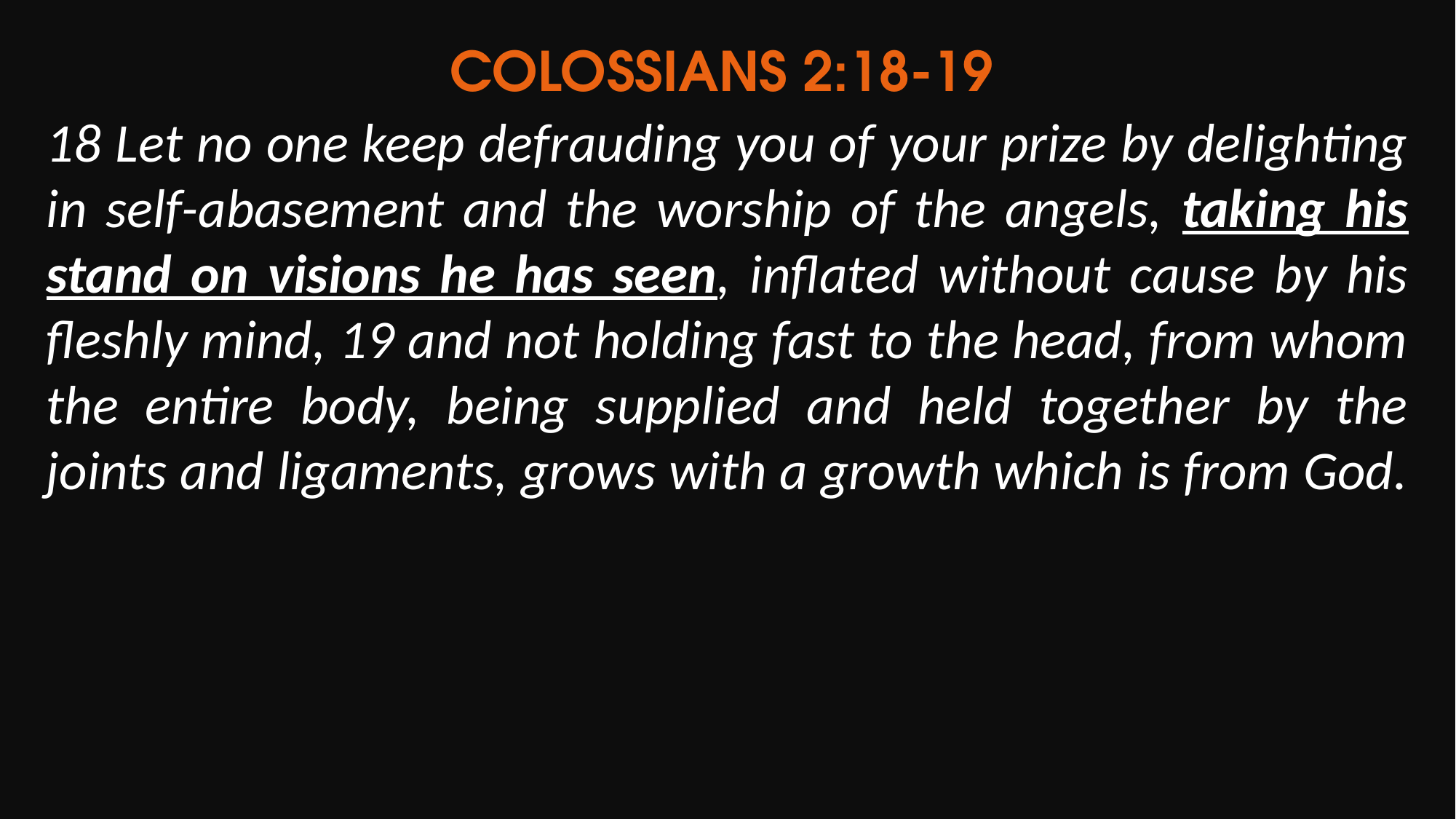

Colossians 2:18-19
18 Let no one keep defrauding you of your prize by delighting in self-abasement and the worship of the angels, taking his stand on visions he has seen, inflated without cause by his fleshly mind, 19 and not holding fast to the head, from whom the entire body, being supplied and held together by the joints and ligaments, grows with a growth which is from God.